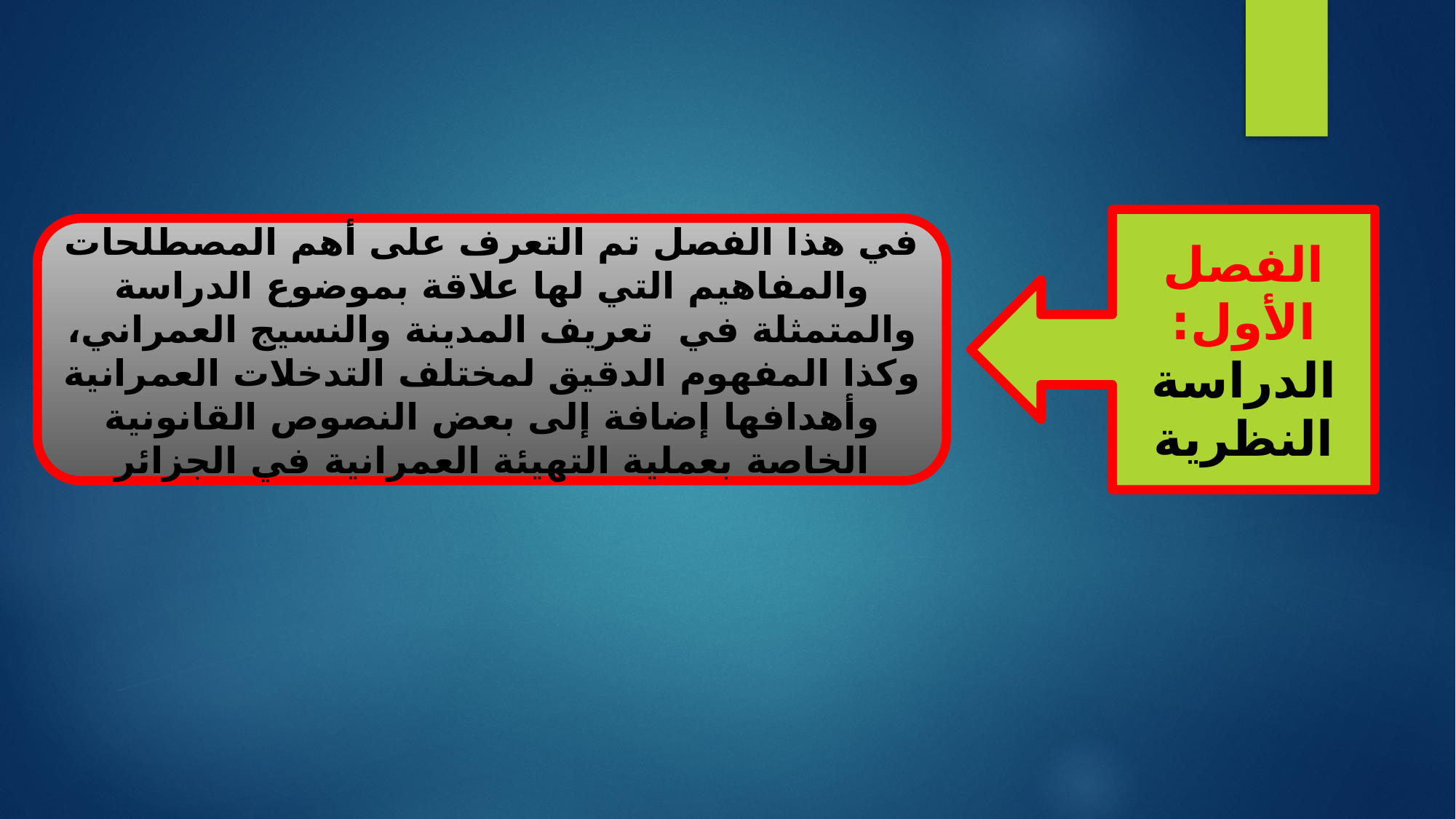

الفصل الأول:
الدراسة النظرية
في هذا الفصل تم التعرف على أهم المصطلحات والمفاهيم التي لها علاقة بموضوع الدراسة والمتمثلة في  تعريف المدينة والنسيج العمراني، وكذا المفهوم الدقيق لمختلف التدخلات العمرانية وأهدافها إضافة إلى بعض النصوص القانونية الخاصة بعملية التهيئة العمرانية في الجزائر